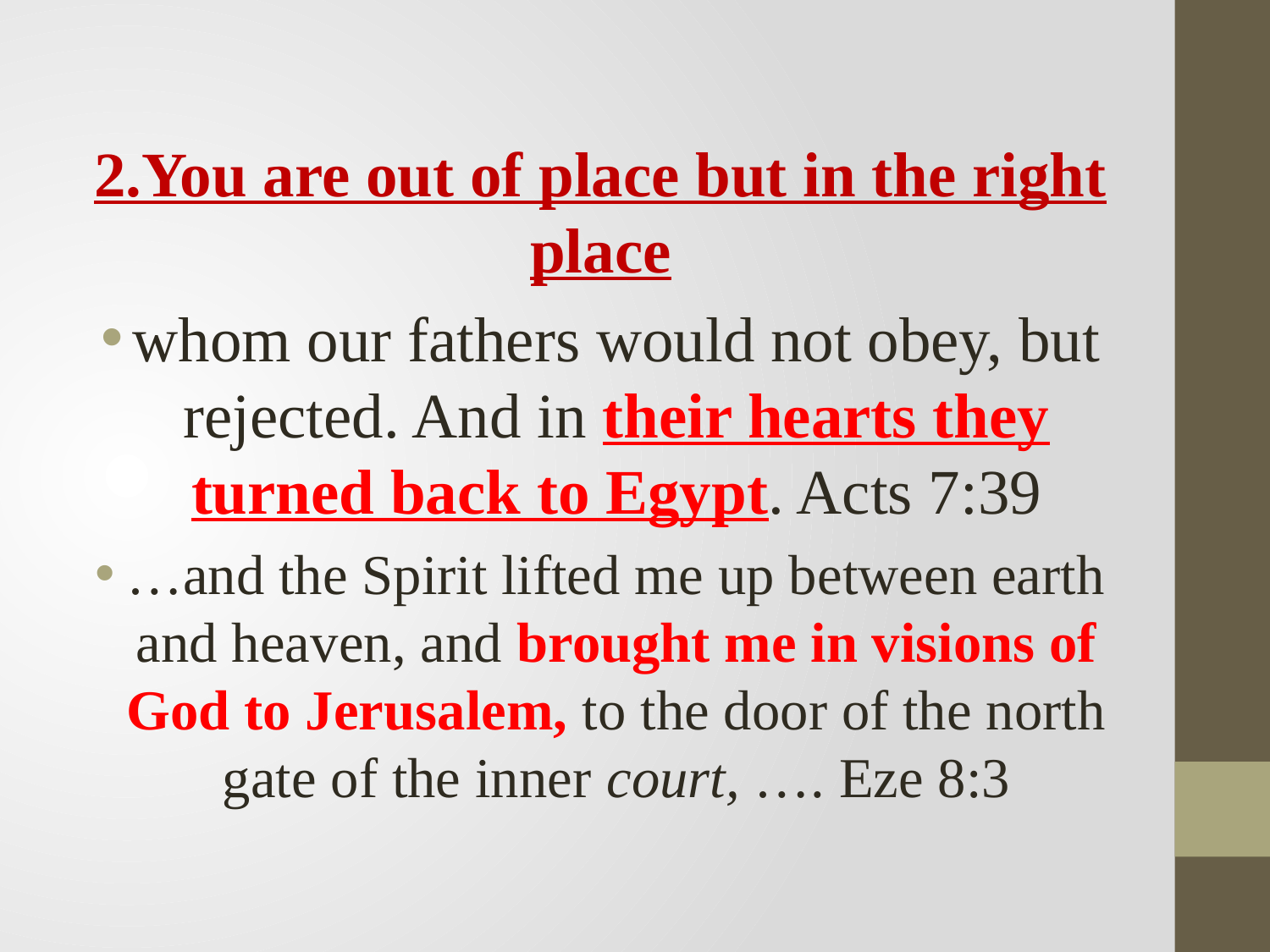

2.You are out of place but in the right place
whom our fathers would not obey, but rejected. And in their hearts they turned back to Egypt. Acts 7:39
…and the Spirit lifted me up between earth and heaven, and brought me in visions of God to Jerusalem, to the door of the north gate of the inner court, …. Eze 8:3